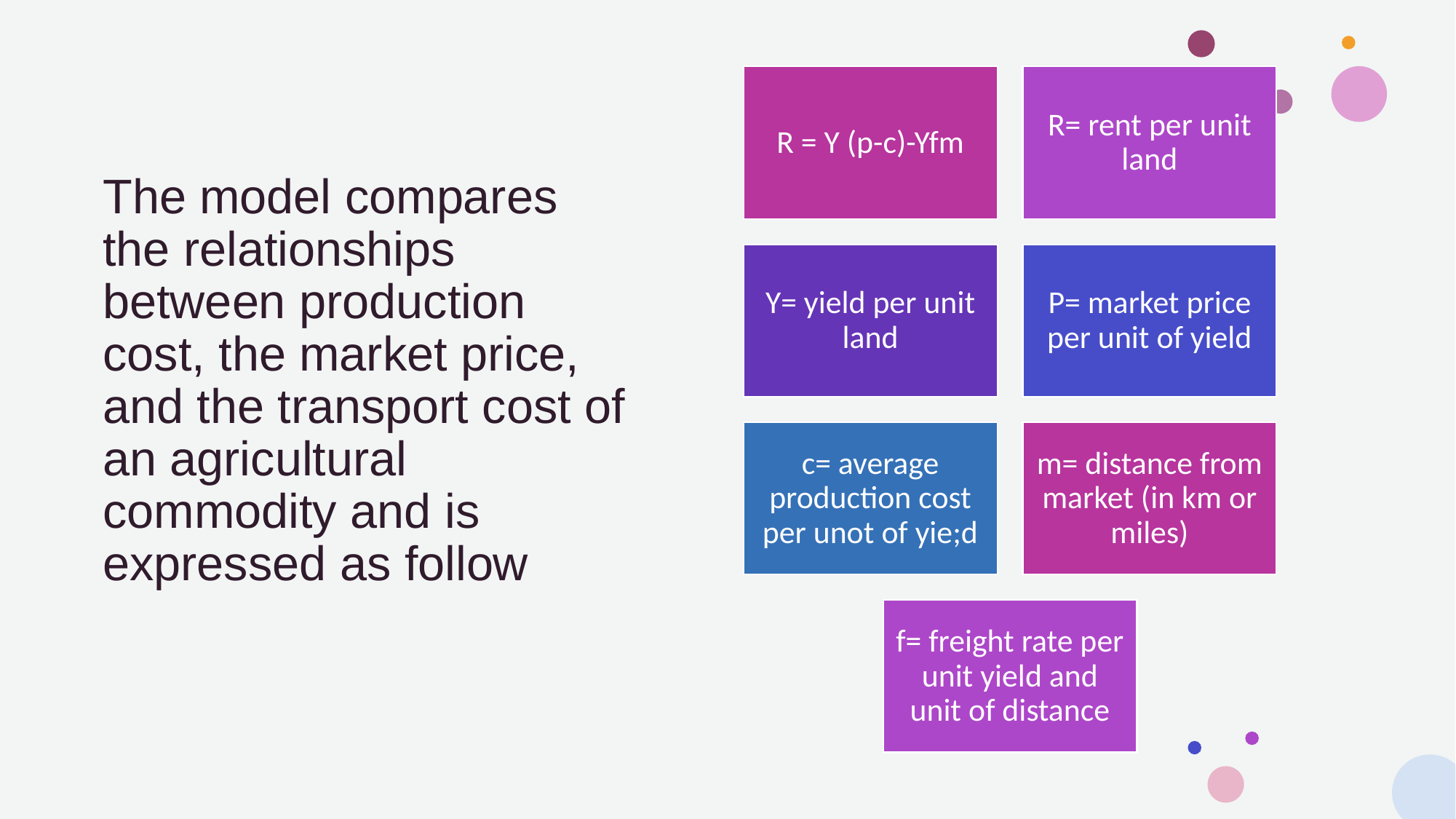

R = Y (p-c)-Yfm
R= rent per unit land
Y= yield per unit land
P= market price per unit of yield
c= average production cost per unot of yie;d
m= distance from market (in km or miles)
f= freight rate per unit yield and unit of distance
# The model compares the relationships between production cost, the market price, and the transport cost of an agricultural commodity and is expressed as follow